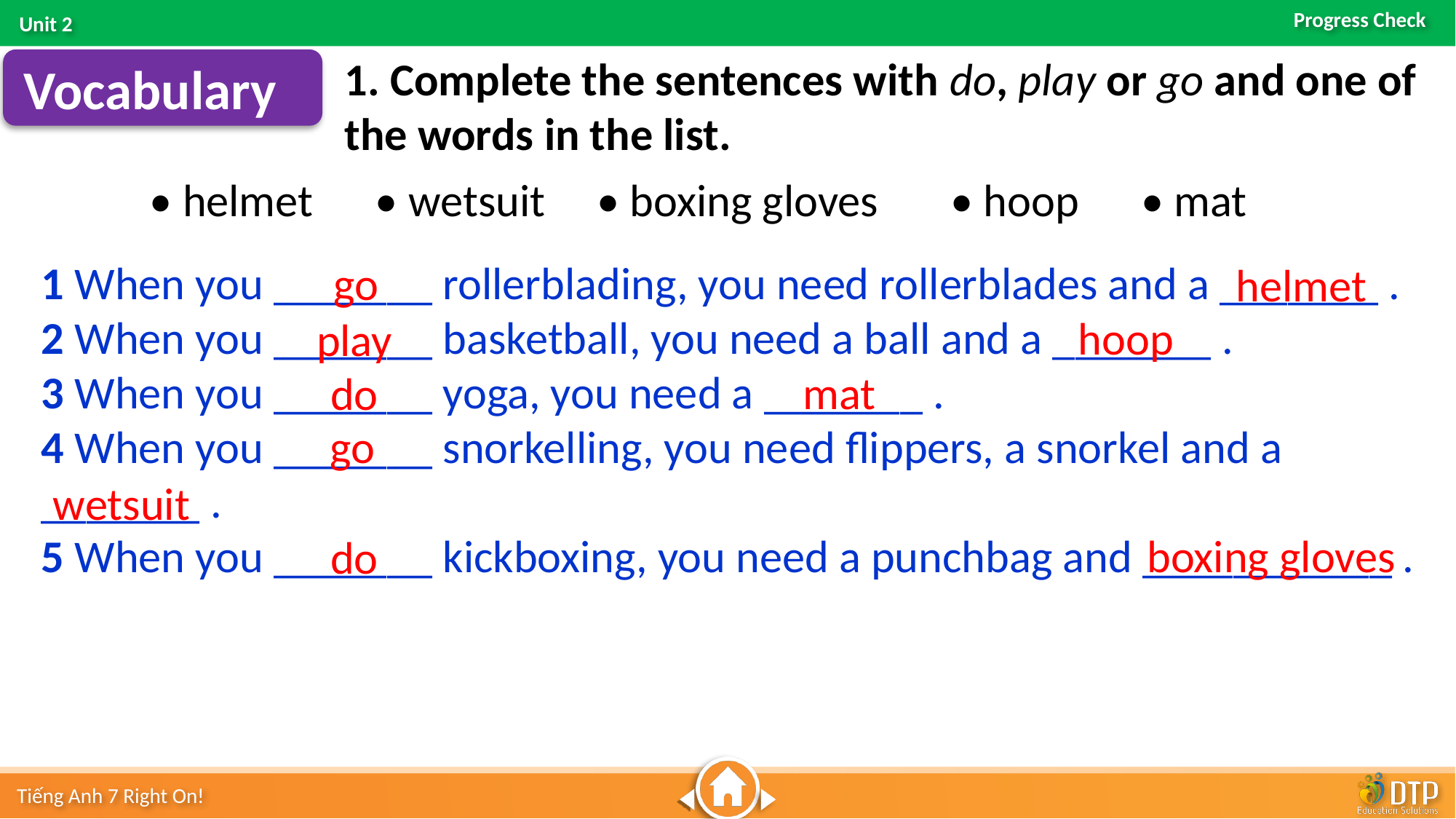

1. Complete the sentences with do, play or go and one of the words in the list.
Vocabulary
• helmet      • wetsuit     • boxing gloves       • hoop      • mat
1 When you _______ rollerblading, you need rollerblades and a _______ .
2 When you _______ basketball, you need a ball and a _______ .
3 When you _______ yoga, you need a _______ .
4 When you _______ snorkelling, you need flippers, a snorkel and a _______ .
5 When you _______ kickboxing, you need a punchbag and ___________ .
go
helmet
hoop
play
mat
do
go
wetsuit
boxing gloves
do